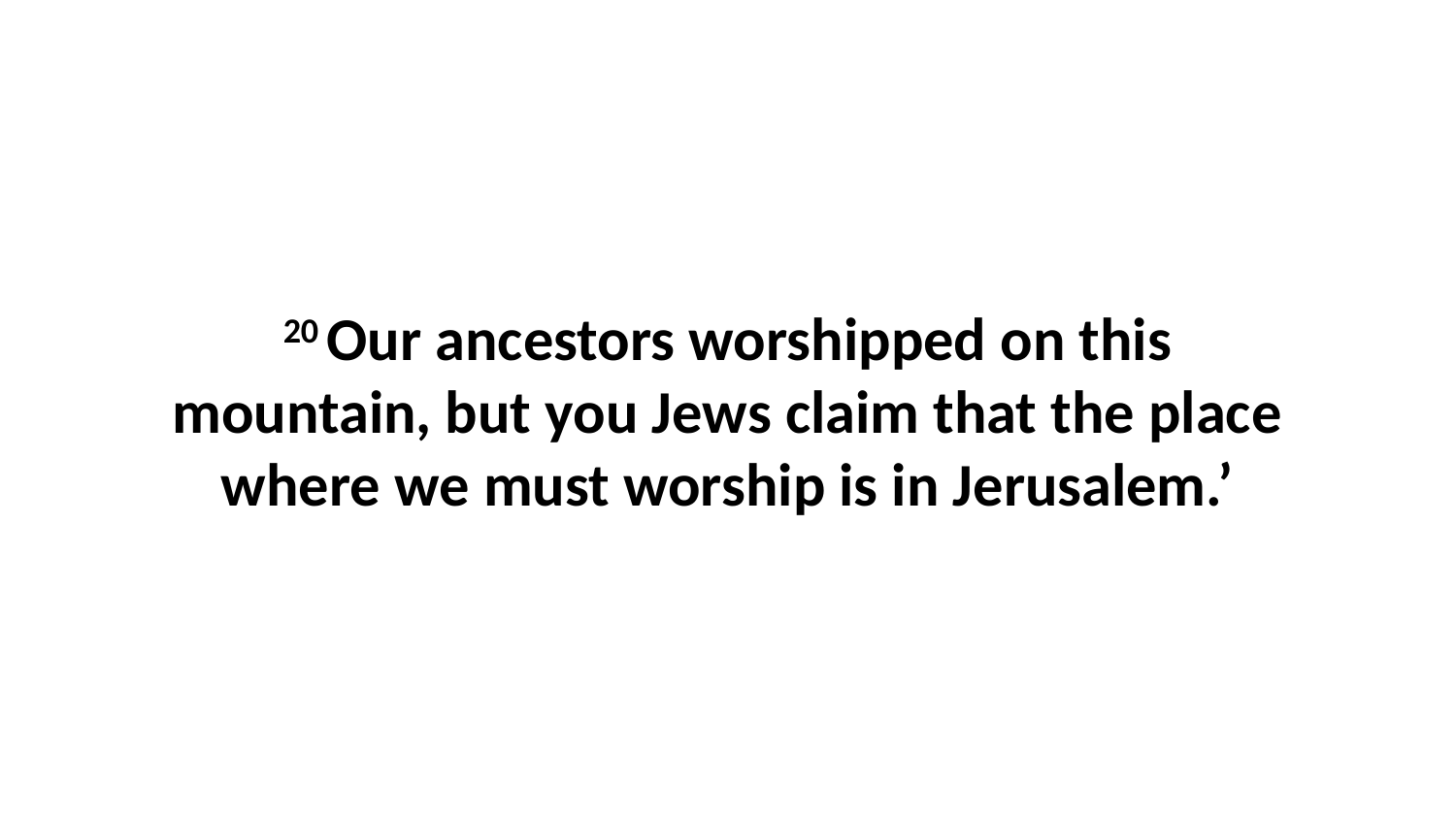

20 Our ancestors worshipped on this mountain, but you Jews claim that the place where we must worship is in Jerusalem.’